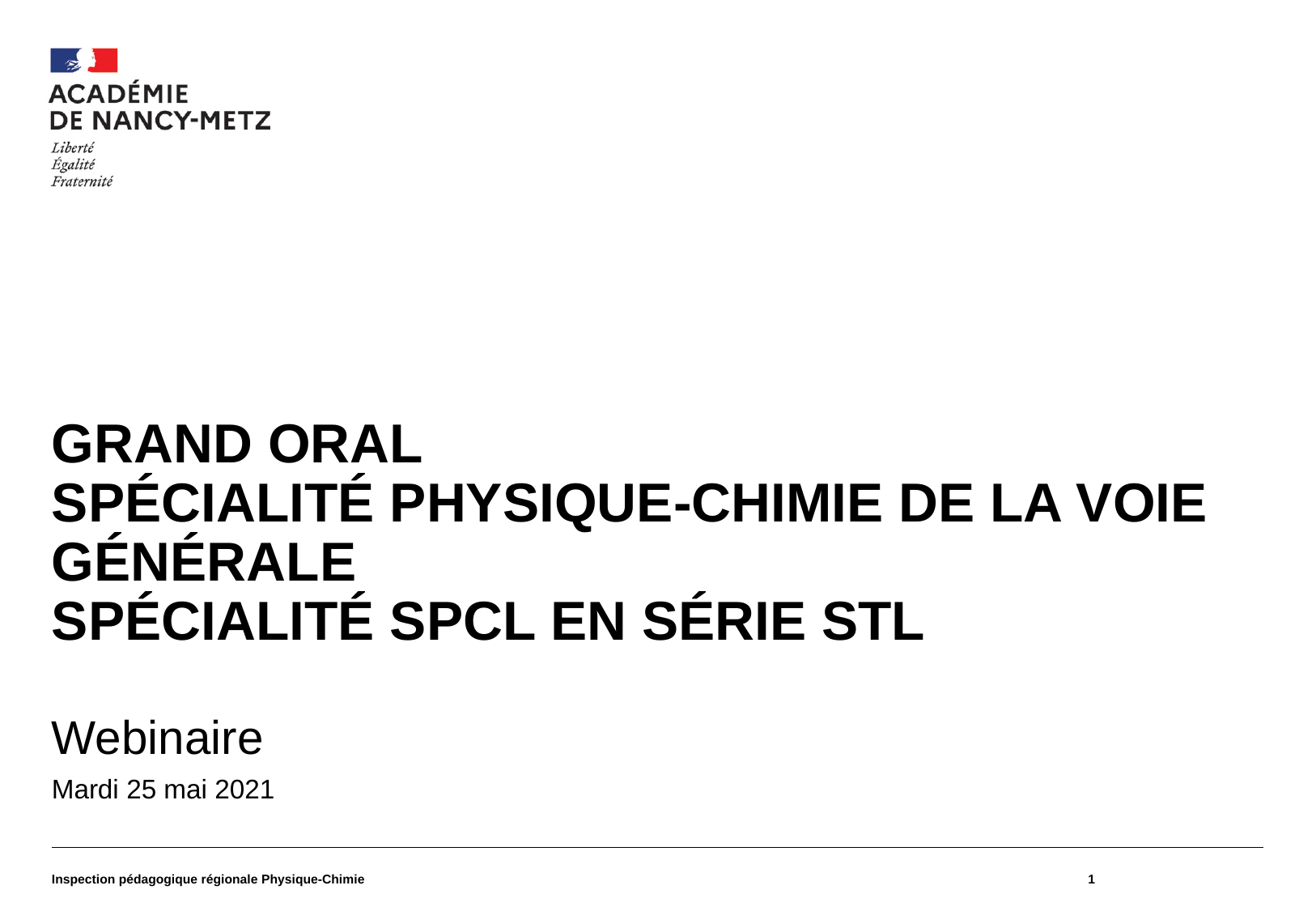

#
Grand oral
spécialité physique-chimie de la voie générale
SPéCIALITé SPCL en série STL

Webinaire
Mardi 25 mai 2021
Inspection pédagogique régionale Physique-Chimie
1